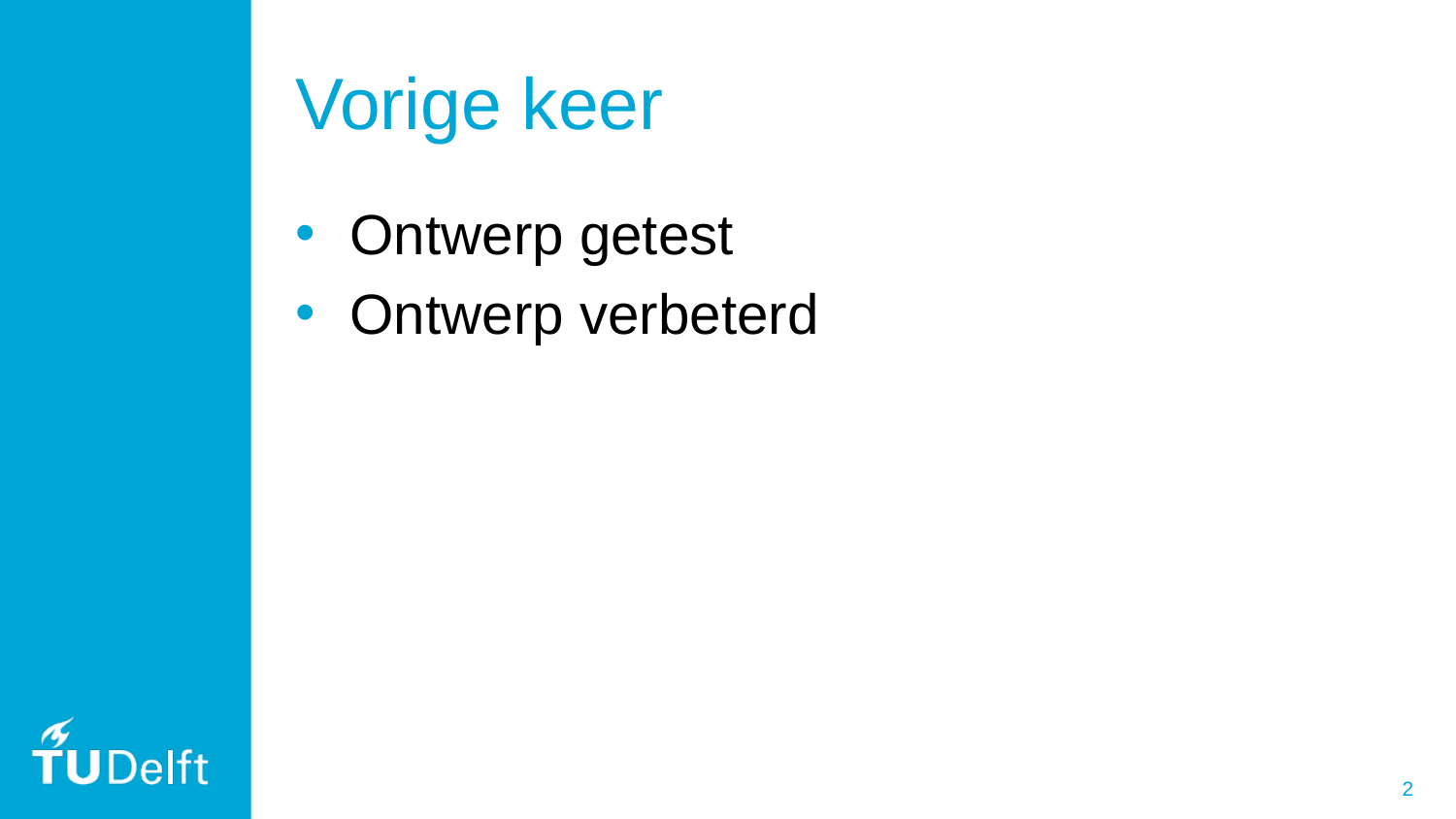

# Vorige keer
Ontwerp getest
Ontwerp verbeterd